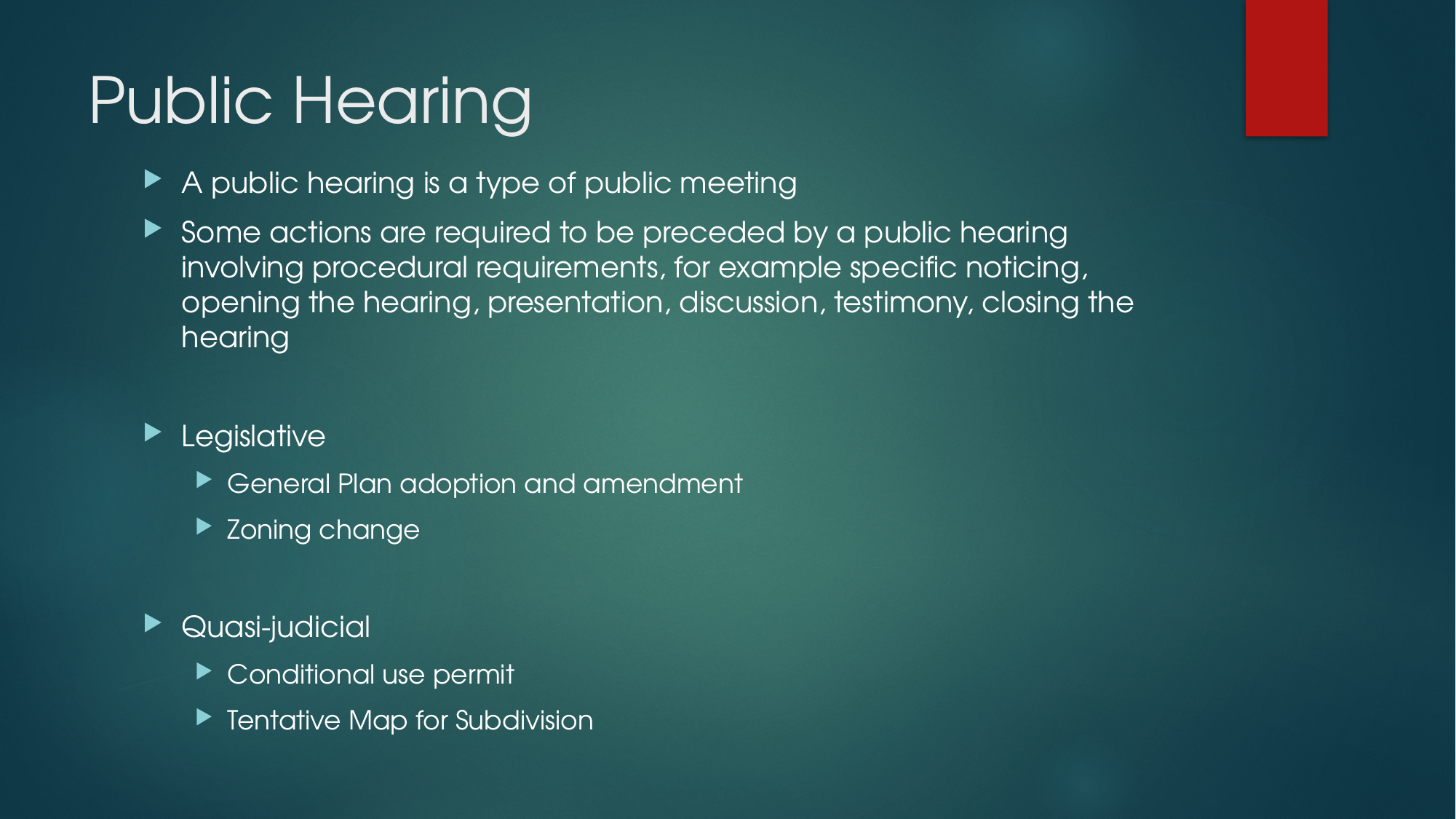

# Public Hearing
A public hearing is a type of public meeting
Some actions are required to be preceded by a public hearing involving procedural requirements, for example specific noticing, opening the hearing, presentation, discussion, testimony, closing the hearing

Legislative
General Plan adoption and amendment
Zoning change

Quasi-judicial
Conditional use permit
Tentative Map for Subdivision